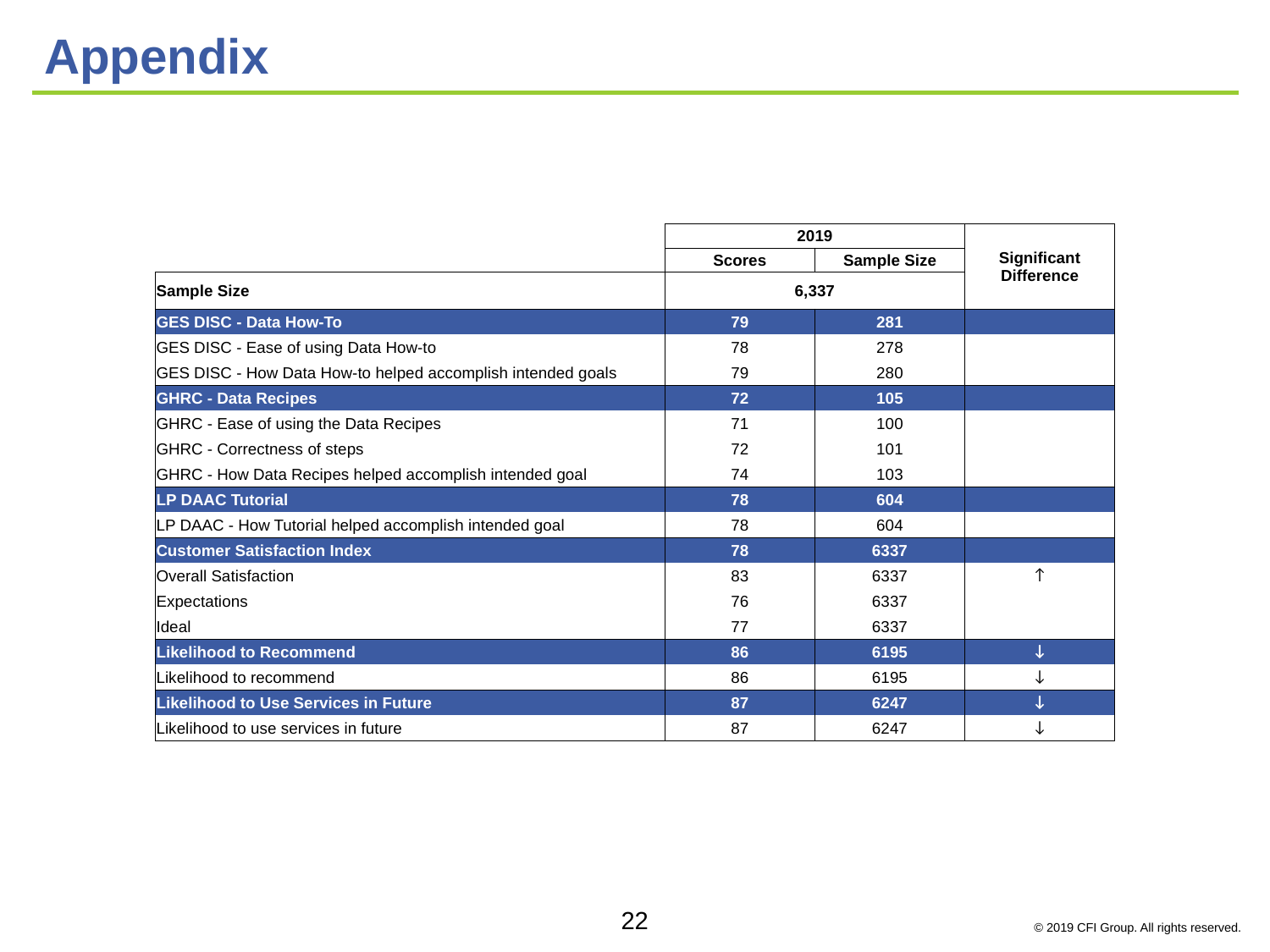

# Appendix
|  | 2019 |  | Significant Difference |
| --- | --- | --- | --- |
|  | Scores | Sample Size |  |
| Sample Size | 6,337 |  |  |
| GES DISC - Data How-To | 79 | 281 |  |
| GES DISC - Ease of using Data How-to | 78 | 278 |  |
| GES DISC - How Data How-to helped accomplish intended goals | 79 | 280 |  |
| GHRC - Data Recipes | 72 | 105 |  |
| GHRC - Ease of using the Data Recipes | 71 | 100 |  |
| GHRC - Correctness of steps | 72 | 101 |  |
| GHRC - How Data Recipes helped accomplish intended goal | 74 | 103 |  |
| LP DAAC Tutorial | 78 | 604 |  |
| LP DAAC - How Tutorial helped accomplish intended goal | 78 | 604 |  |
| Customer Satisfaction Index | 78 | 6337 |  |
| Overall Satisfaction | 83 | 6337 | ↑ |
| Expectations | 76 | 6337 |  |
| Ideal | 77 | 6337 |  |
| Likelihood to Recommend | 86 | 6195 | ↓ |
| Likelihood to recommend | 86 | 6195 | ↓ |
| Likelihood to Use Services in Future | 87 | 6247 | ↓ |
| Likelihood to use services in future | 87 | 6247 | ↓ |